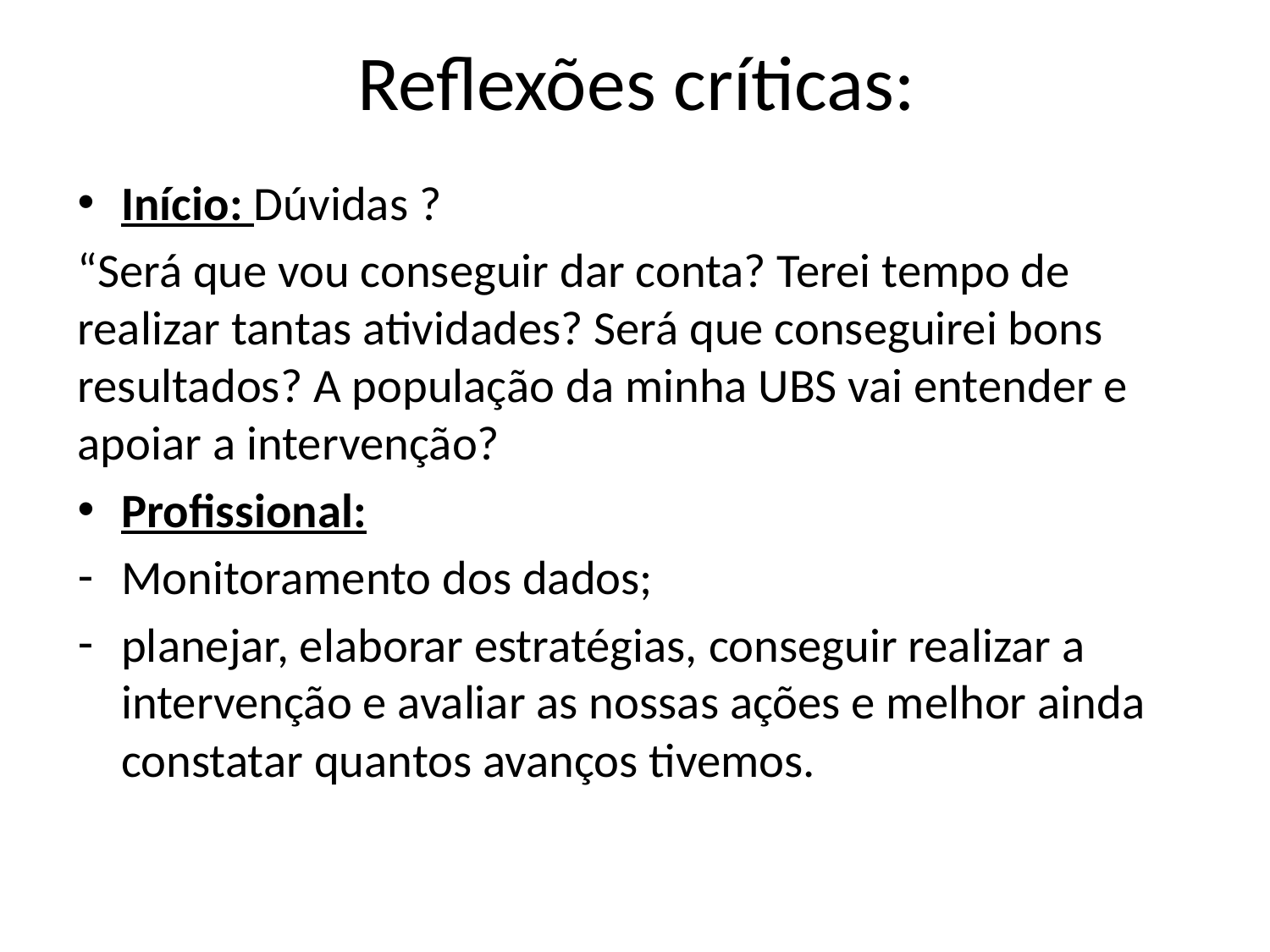

# Reflexões críticas:
Início: Dúvidas ?
“Será que vou conseguir dar conta? Terei tempo de realizar tantas atividades? Será que conseguirei bons resultados? A população da minha UBS vai entender e apoiar a intervenção?
Profissional:
Monitoramento dos dados;
planejar, elaborar estratégias, conseguir realizar a intervenção e avaliar as nossas ações e melhor ainda constatar quantos avanços tivemos.